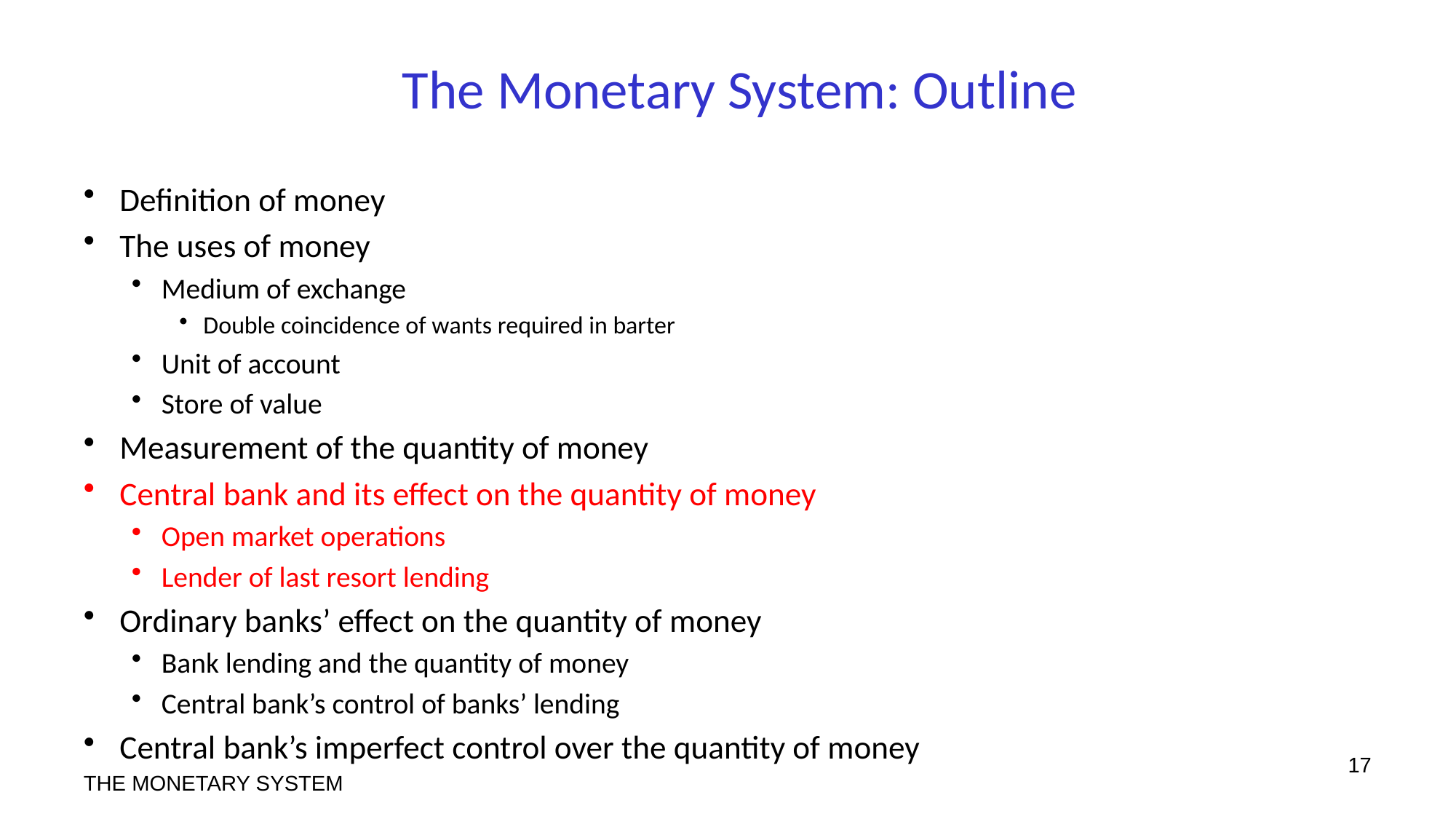

# The Monetary System: Outline
Definition of money
The uses of money
Medium of exchange
Double coincidence of wants required in barter
Unit of account
Store of value
Measurement of the quantity of money
Central bank and its effect on the quantity of money
Open market operations
Lender of last resort lending
Ordinary banks’ effect on the quantity of money
Bank lending and the quantity of money
Central bank’s control of banks’ lending
Central bank’s imperfect control over the quantity of money

17
THE MONETARY SYSTEM